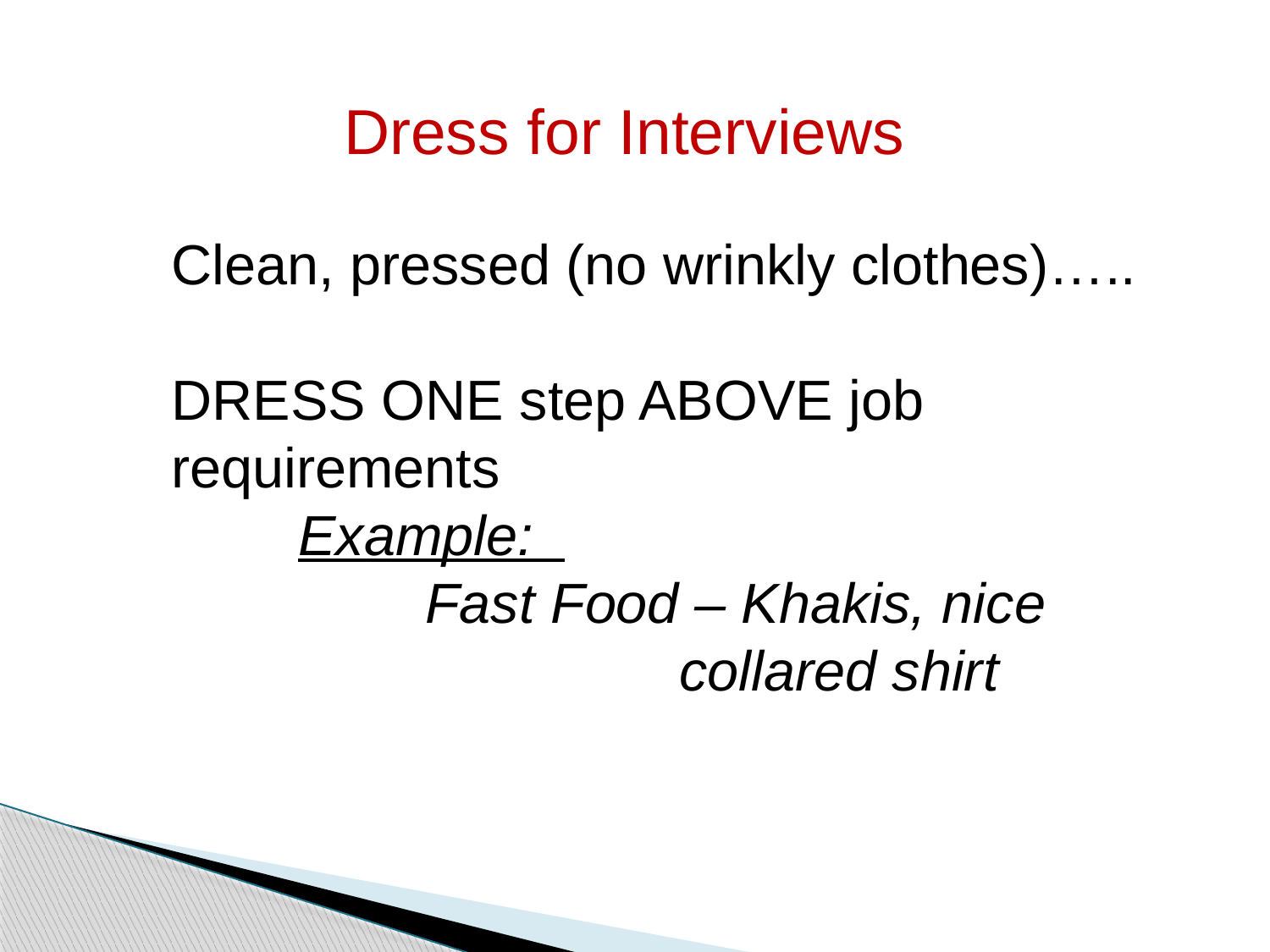

Dress for Interviews
Clean, pressed (no wrinkly clothes)…..

DRESS ONE step ABOVE job requirements
	Example:
		Fast Food – Khakis, nice 				collared shirt